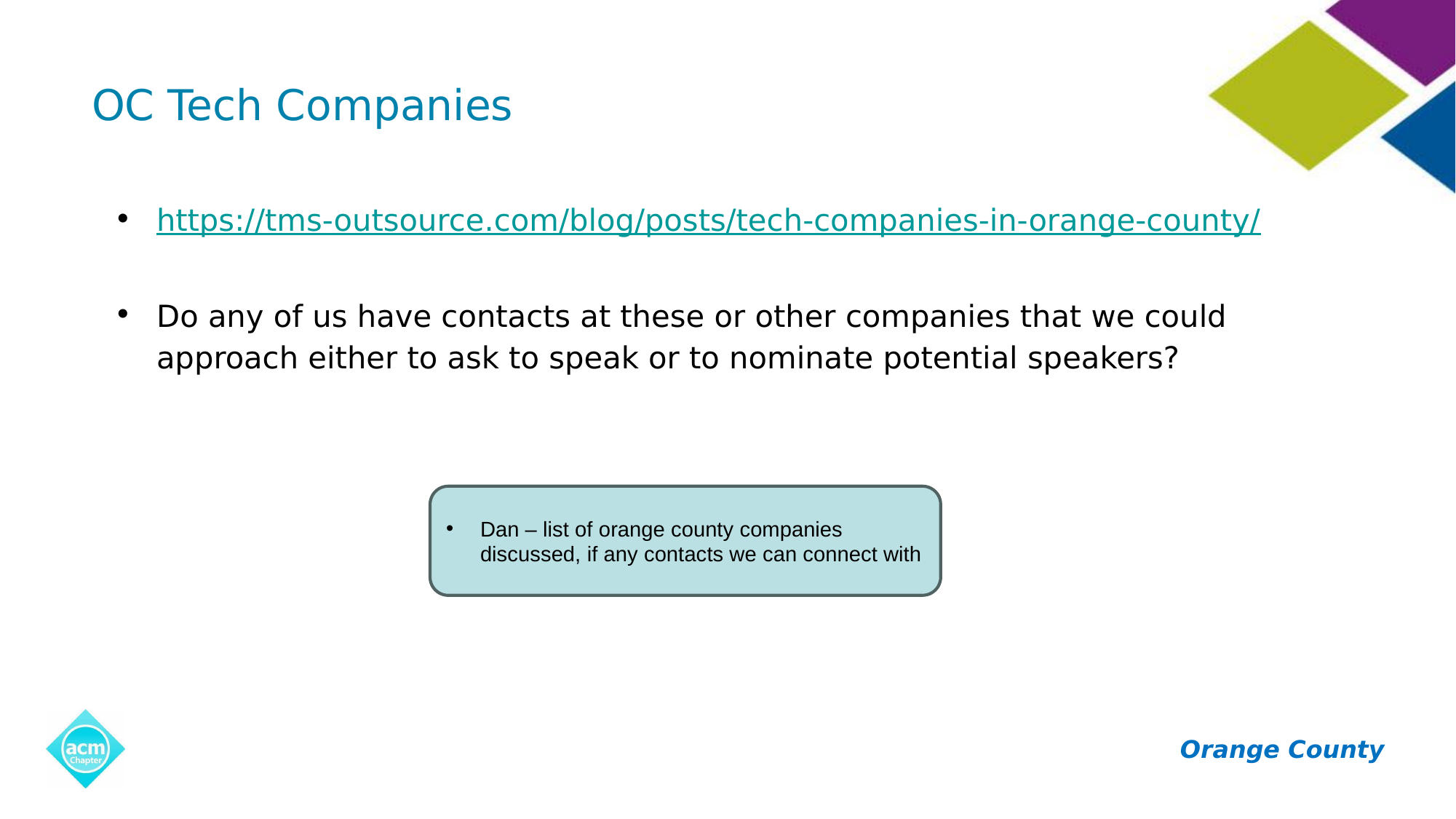

# OC Tech Companies
https://tms-outsource.com/blog/posts/tech-companies-in-orange-county/

Do any of us have contacts at these or other companies that we could approach either to ask to speak or to nominate potential speakers?
Dan – list of orange county companies discussed, if any contacts we can connect with